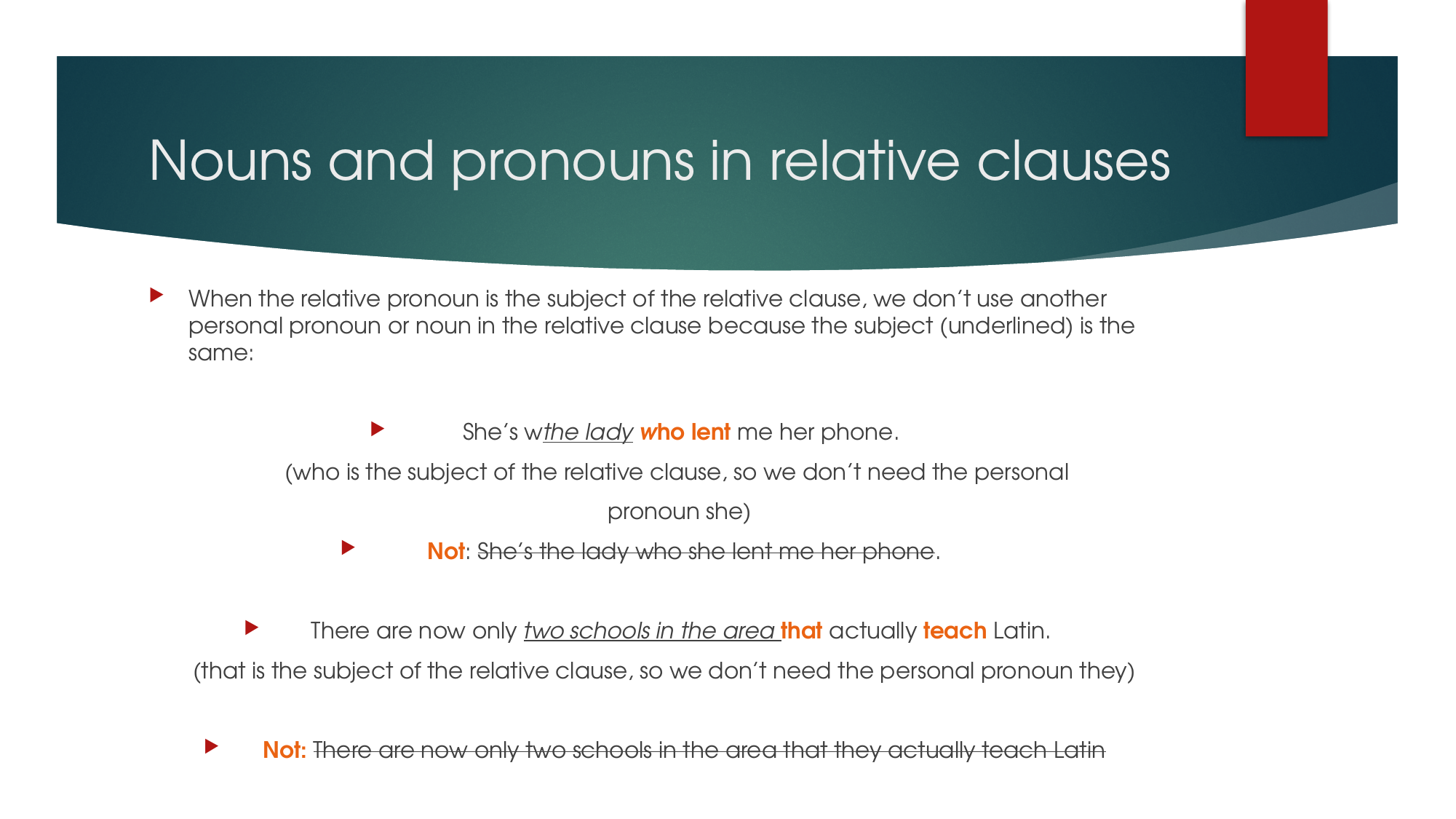

# Nouns and pronouns in relative clauses
When the relative pronoun is the subject of the relative clause, we don’t use another personal pronoun or noun in the relative clause because the subject (underlined) is the same:

She’s wthe lady who lent me her phone.
     (who is the subject of the relative clause, so we don’t need the personal
     pronoun she)
Not: She’s the lady who she lent me her phone.

There are now only two schools in the area that actually teach Latin.
(that is the subject of the relative clause, so we don’t need the personal pronoun they)

Not: There are now only two schools in the area that they actually teach Latin